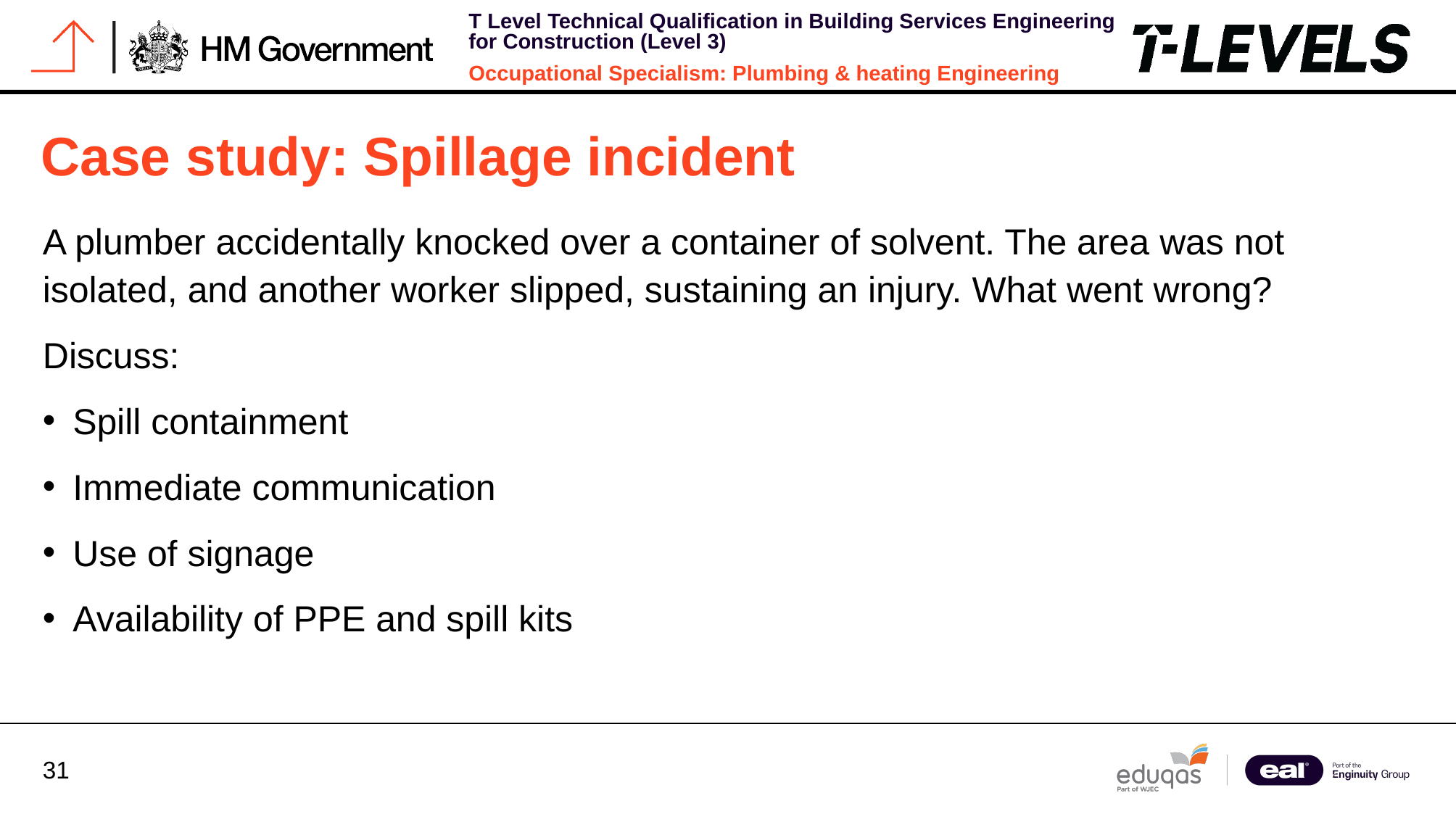

# Case study: Spillage incident
A plumber accidentally knocked over a container of solvent. The area was not isolated, and another worker slipped, sustaining an injury. What went wrong?
Discuss:
Spill containment
Immediate communication
Use of signage
Availability of PPE and spill kits